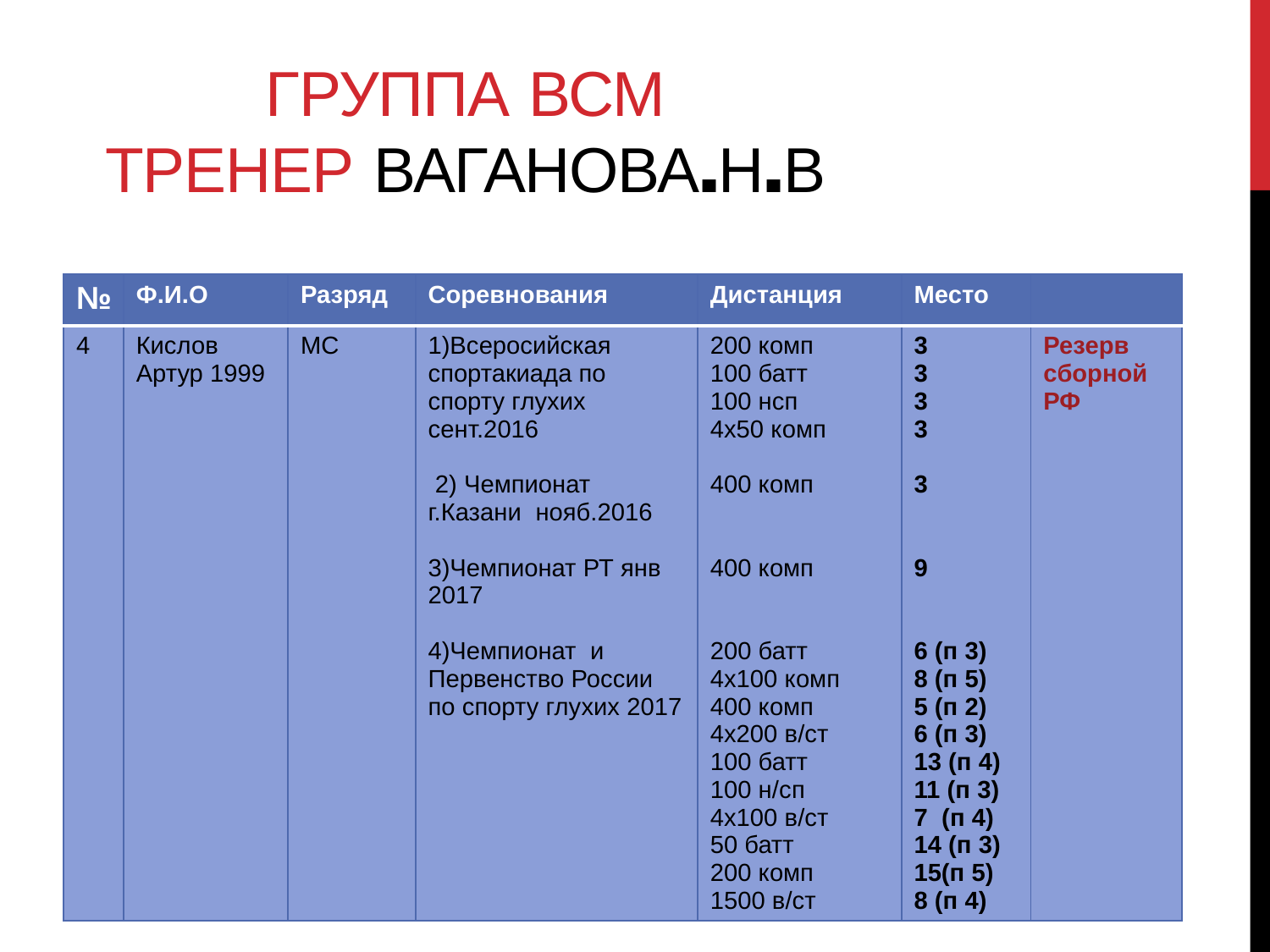

# ГРУППА ВСМ ТРЕНЕР вАГАНОВА.н.в
| № | Ф.И.О | Разряд | Соревнования | Дистанция | Место |  |
| --- | --- | --- | --- | --- | --- | --- |
| 4 | Кислов Артур 1999 | МС | 1)Всеросийская спортакиада по спорту глухих сент.2016 2) Чемпионат г.Казани нояб.2016 3)Чемпионат РТ янв 2017 4)Чемпионат и Первенство России по спорту глухих 2017 | 200 комп 100 батт 100 нсп 4х50 комп 400 комп 400 комп 200 батт 4х100 комп 400 комп 4х200 в/ст 100 батт 100 н/сп 4х100 в/ст 50 батт 200 комп 1500 в/ст | 3 3 3 3 3 9 6 (п 3) 8 (п 5) 5 (п 2) 6 (п 3) 13 (п 4) 11 (п 3) 7 (п 4) 14 (п 3) 15(п 5) 8 (п 4) | Резерв сборной РФ |